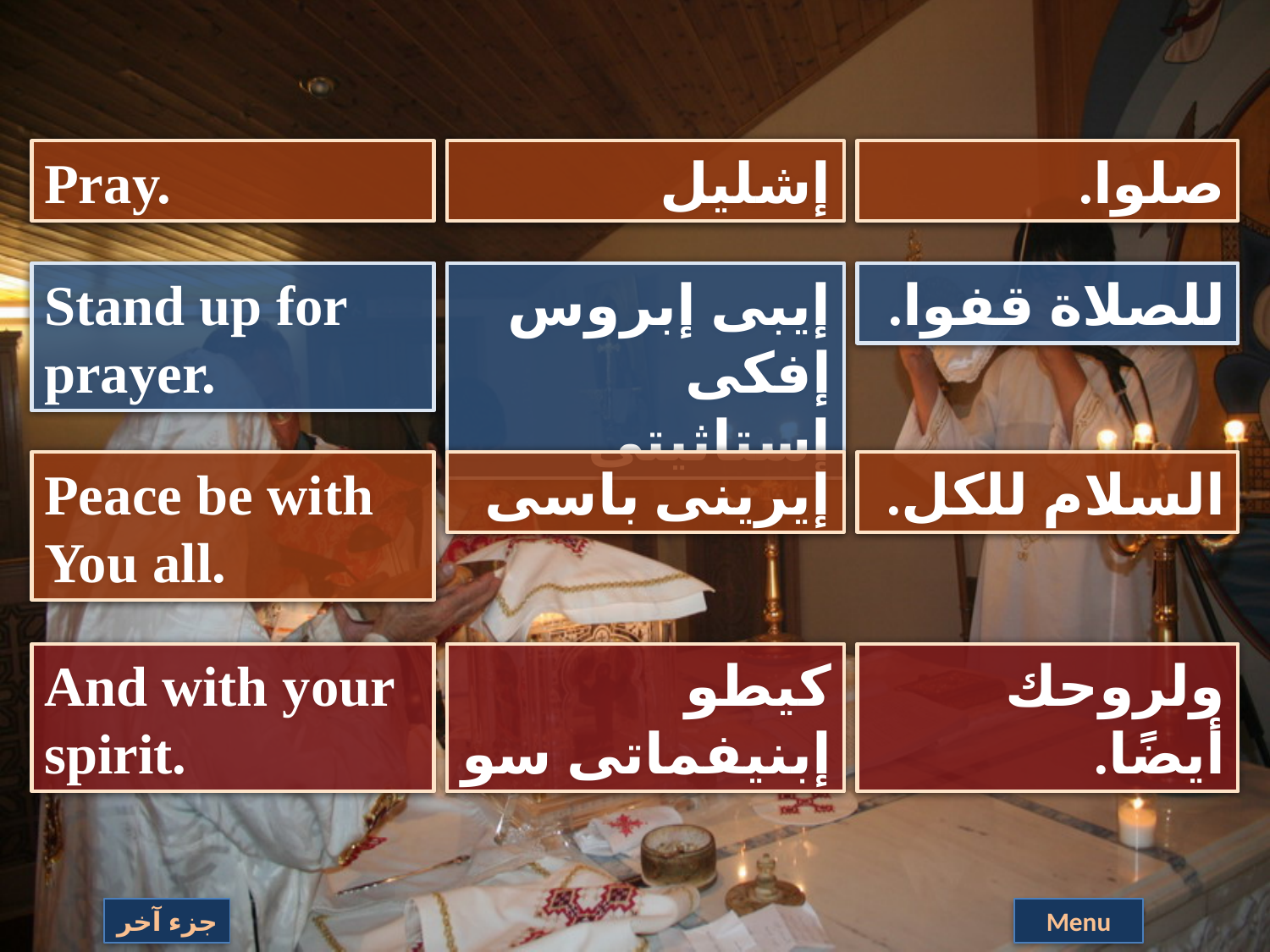

Pray.
إشليل
صلوا.
Stand up for prayer.
إيبى إبروس إفكى إستاثيتى
للصلاة قفوا.
Peace be with You all.
إيرينى باسى
السلام للكل.
And with your spirit.
كيطو إبنيفماتى سو
ولروحك أيضًا.
جزء آخر
Menu